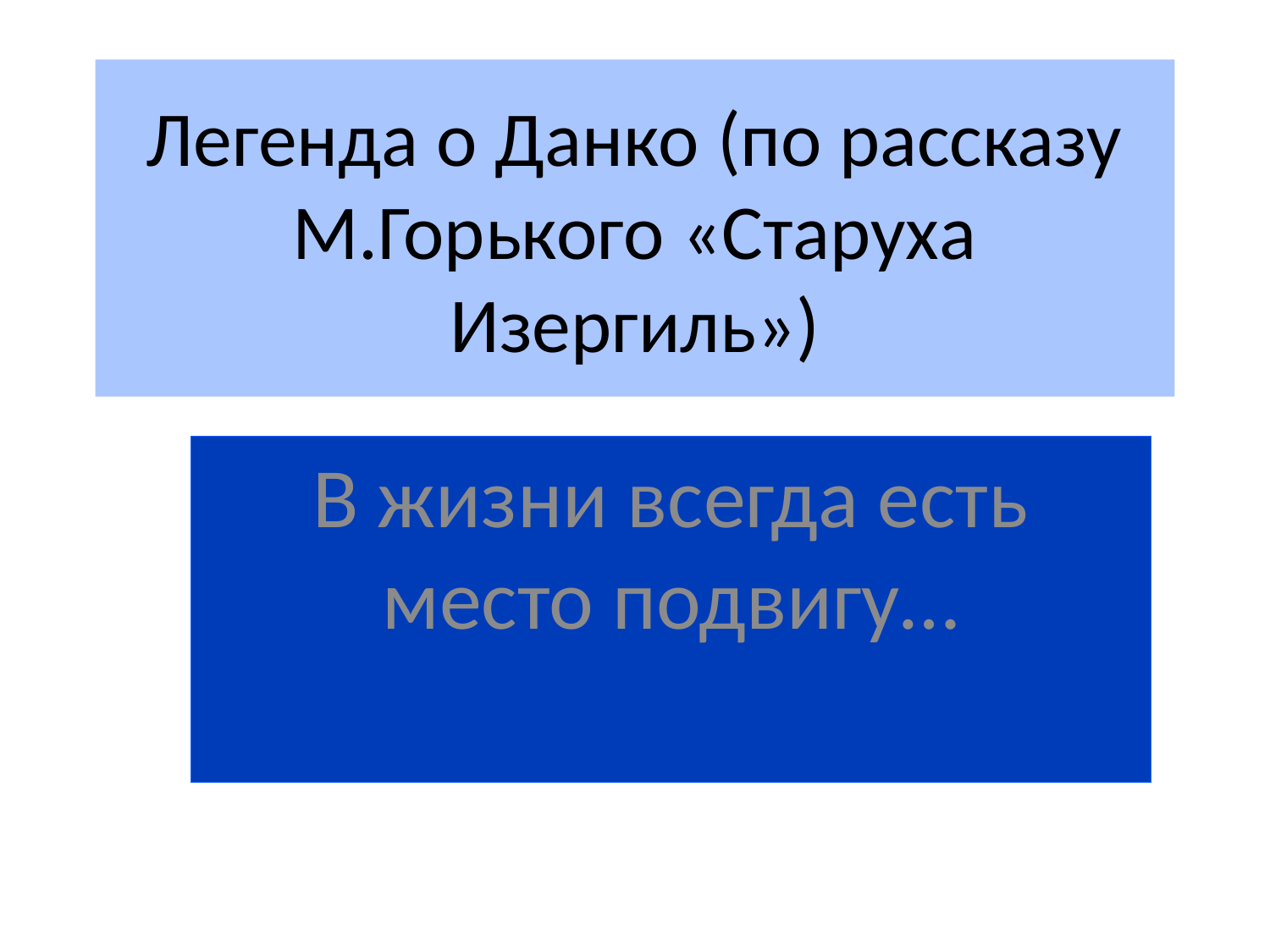

# Легенда о Данко (по рассказу М.Горького «Старуха Изергиль»)
В жизни всегда есть место подвигу…